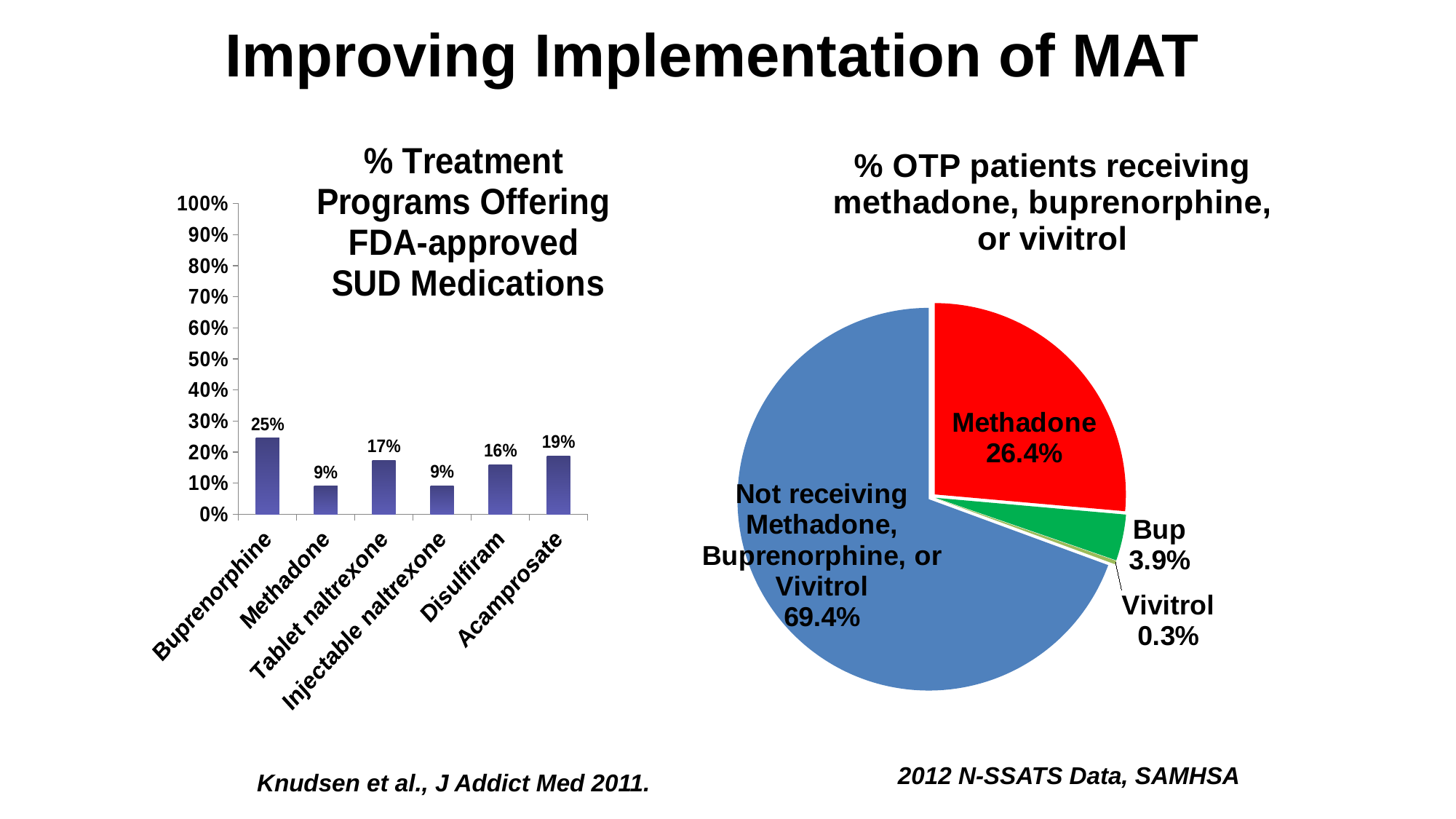

Improving Implementation of MAT

### Chart: % OTP patients receiving
 methadone, buprenorphine,
or vivitrol

| Category |  |
|---|---|
| Methadone | 0.264 |
| Buprenorphine | 0.039 |
| Vivitrol | 0.003 |
| Not receiving Methadone, Buprenorphine, or Vivitrol | 0.694 |

### Chart: % Treatment Programs Offering FDA-approved
 SUD Medications

| Category |  |
|---|---|
| Buprenorphine | 0.245 |
| Methadone | 0.09 |
| Tablet naltrexone | 0.173 |
| Injectable naltrexone | 0.091 |
| Disulfiram | 0.159 |
| Acamprosate | 0.187 |
2012 N-SSATS Data, SAMHSA
Knudsen et al., J Addict Med 2011.